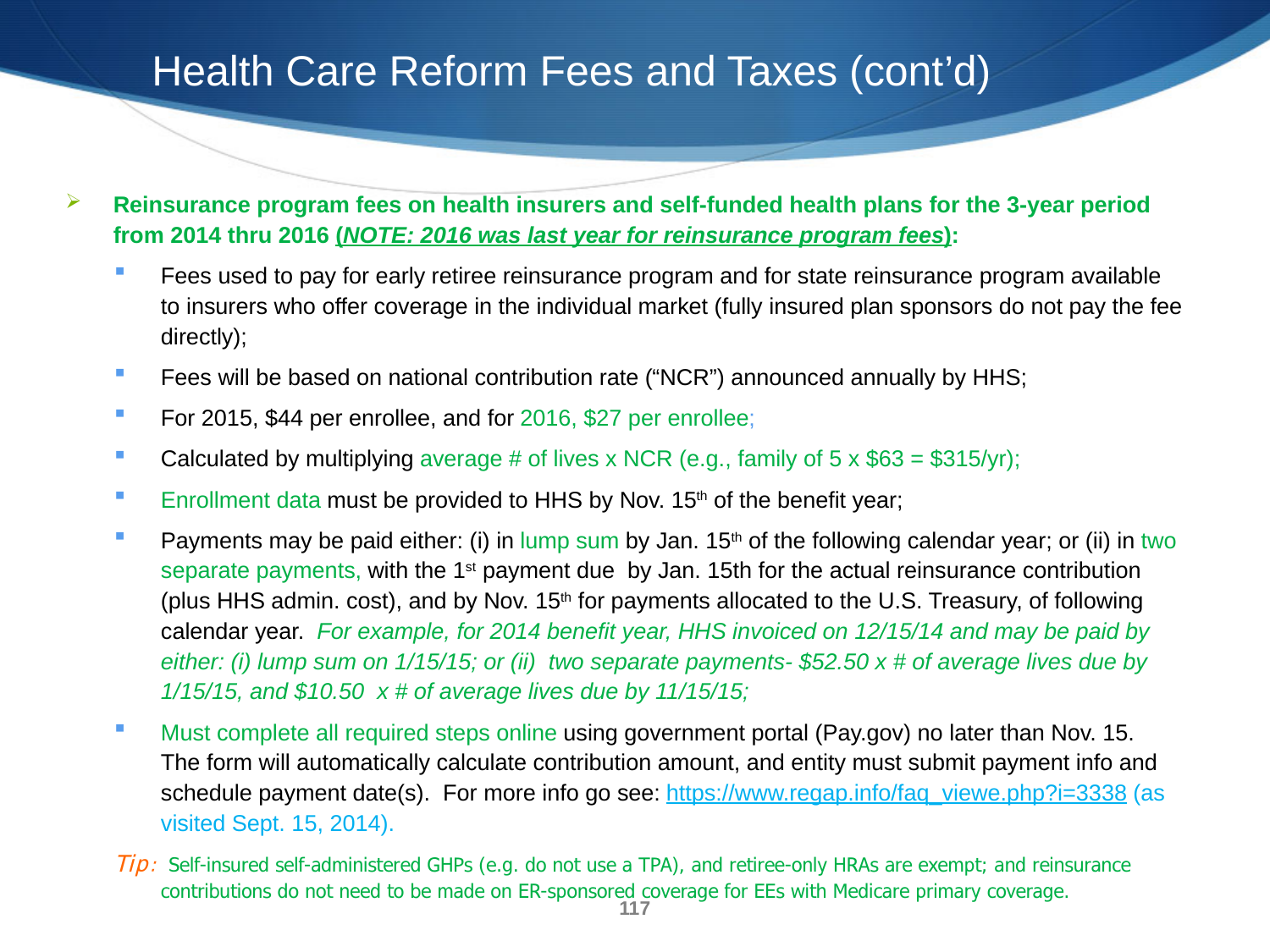

Health Care Reform Fees and Taxes (cont’d)
Reinsurance program fees on health insurers and self-funded health plans for the 3-year period from 2014 thru 2016 (NOTE: 2016 was last year for reinsurance program fees):
Fees used to pay for early retiree reinsurance program and for state reinsurance program available to insurers who offer coverage in the individual market (fully insured plan sponsors do not pay the fee directly);
Fees will be based on national contribution rate (“NCR”) announced annually by HHS;
For 2015, $44 per enrollee, and for 2016, $27 per enrollee;
Calculated by multiplying average # of lives x NCR (e.g., family of 5 x $63 = $315/yr);
Enrollment data must be provided to HHS by Nov. 15th of the benefit year;
Payments may be paid either: (i) in lump sum by Jan. 15th of the following calendar year; or (ii) in two separate payments, with the 1st payment due  by Jan. 15th for the actual reinsurance contribution (plus HHS admin. cost), and by Nov. 15th for payments allocated to the U.S. Treasury, of following calendar year.  For example, for 2014 benefit year, HHS invoiced on 12/15/14 and may be paid by either: (i) lump sum on 1/15/15; or (ii)  two separate payments- $52.50 x # of average lives due by 1/15/15, and $10.50  x # of average lives due by 11/15/15;
Must complete all required steps online using government portal (Pay.gov) no later than Nov. 15.  The form will automatically calculate contribution amount, and entity must submit payment info and schedule payment date(s).  For more info go see: https://www.regap.info/faq_viewe.php?i=3338 (as visited Sept. 15, 2014).
Tip:  Self-insured self-administered GHPs (e.g. do not use a TPA), and retiree-only HRAs are exempt; and reinsurance contributions do not need to be made on ER-sponsored coverage for EEs with Medicare primary coverage.
117